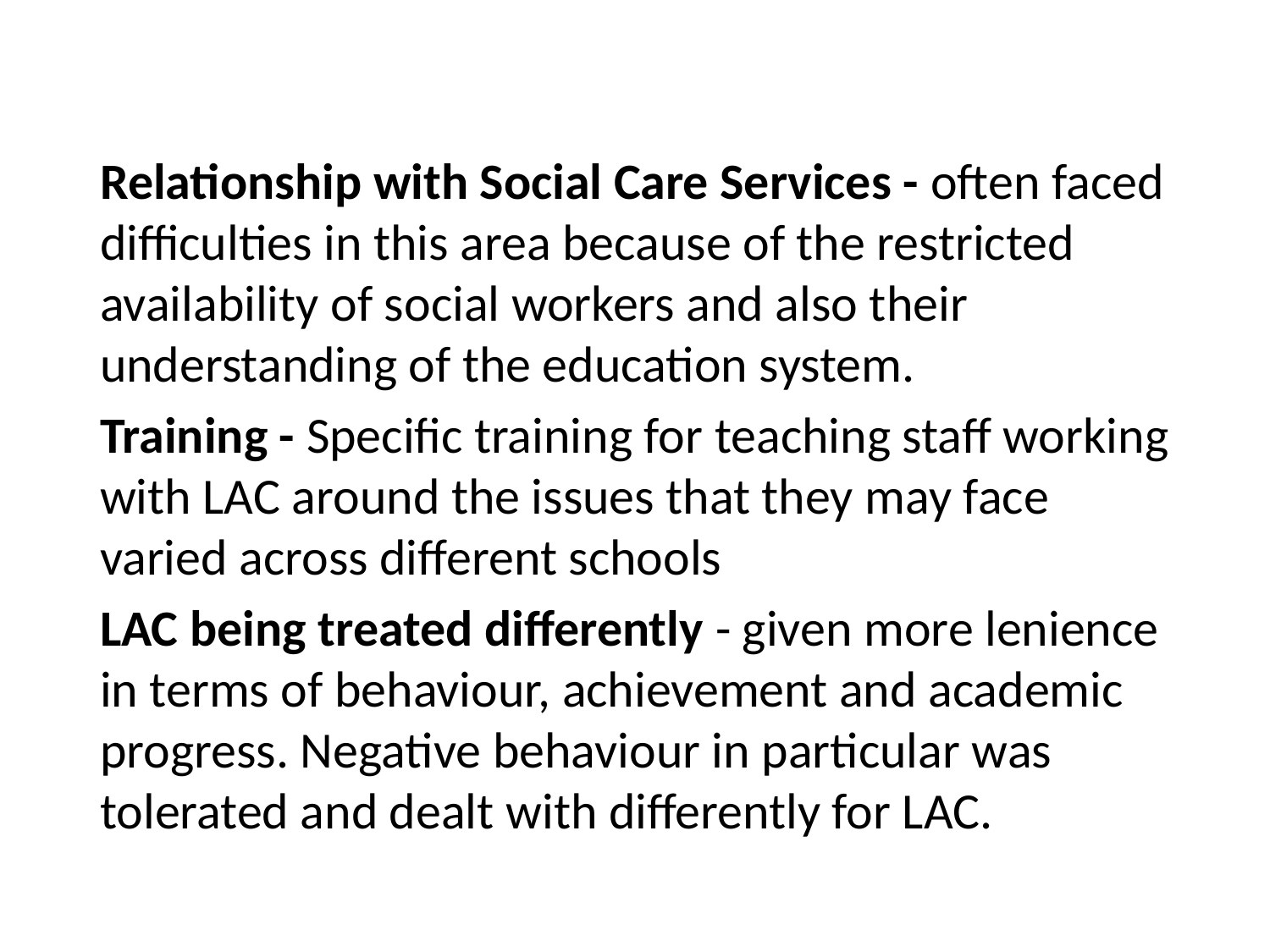

Relationship with Social Care Services - often faced difficulties in this area because of the restricted availability of social workers and also their understanding of the education system.
Training - Specific training for teaching staff working with LAC around the issues that they may face varied across different schools
LAC being treated differently - given more lenience in terms of behaviour, achievement and academic progress. Negative behaviour in particular was tolerated and dealt with differently for LAC.